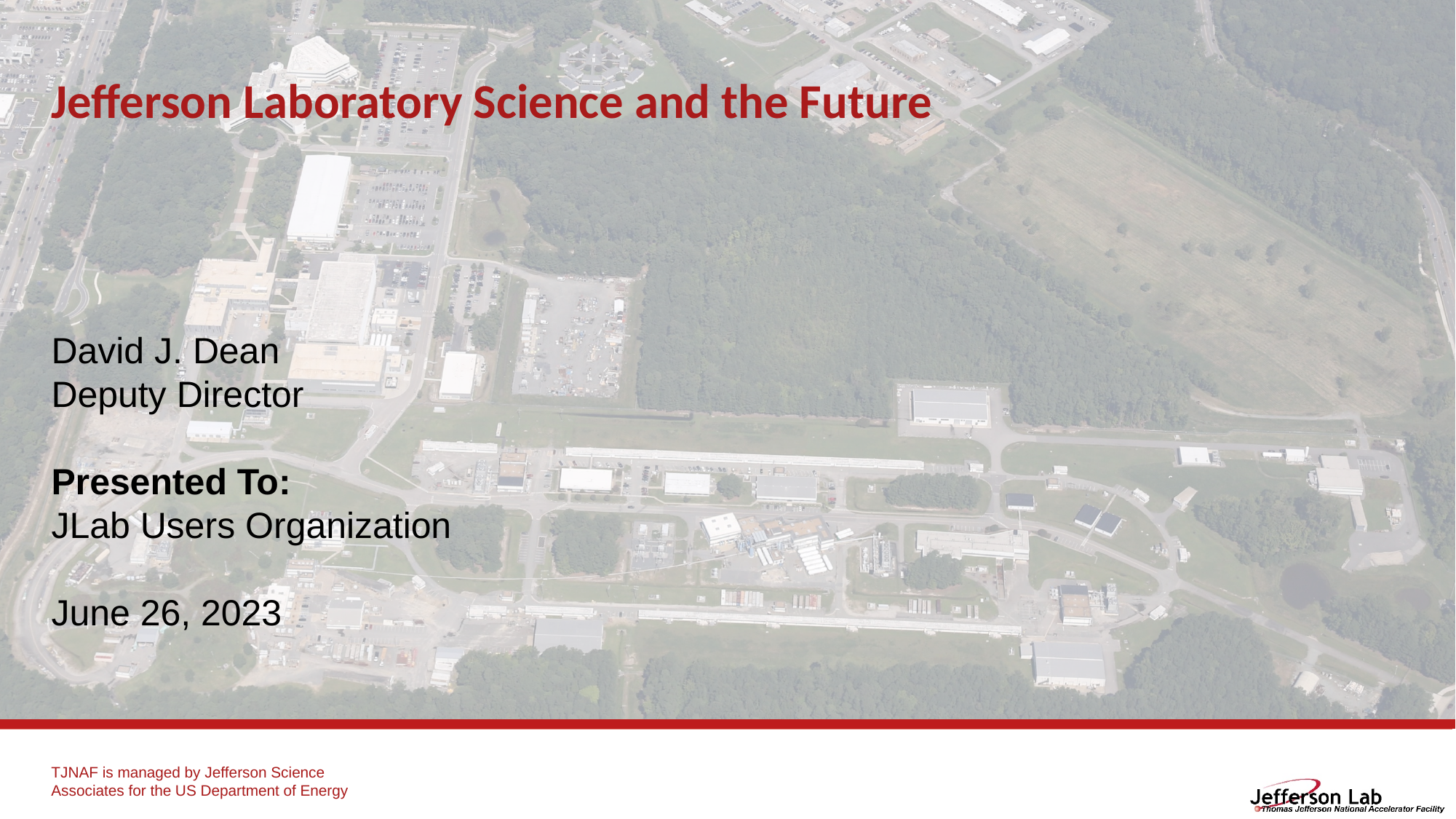

# Jefferson Laboratory Science and the Future
David J. Dean
Deputy Director

Presented To:
JLab Users Organization

June 26, 2023